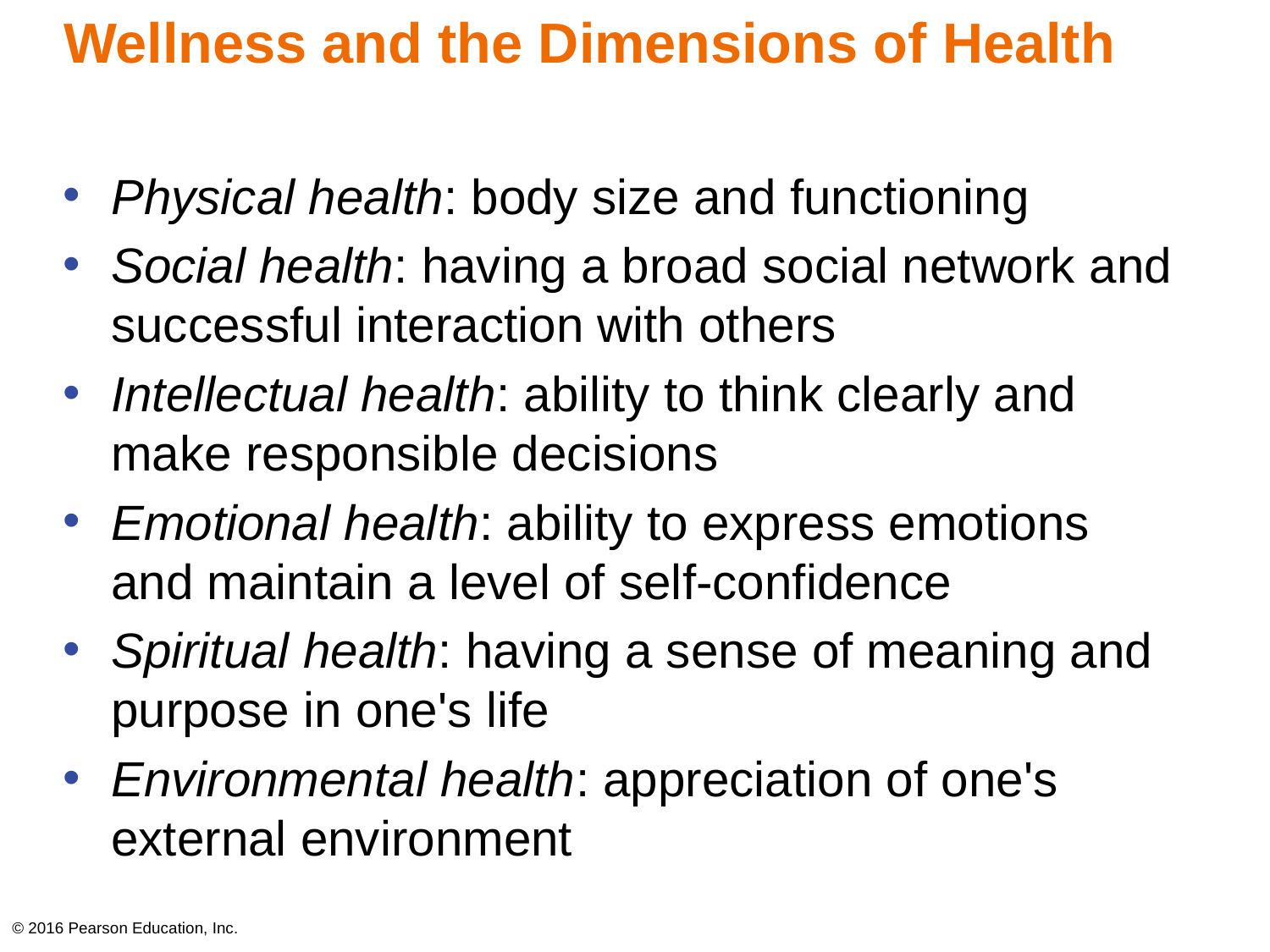

# Wellness and the Dimensions of Health
Physical health: body size and functioning
Social health: having a broad social network and successful interaction with others
Intellectual health: ability to think clearly and make responsible decisions
Emotional health: ability to express emotions and maintain a level of self-confidence
Spiritual health: having a sense of meaning and purpose in one's life
Environmental health: appreciation of one's external environment
© 2016 Pearson Education, Inc.